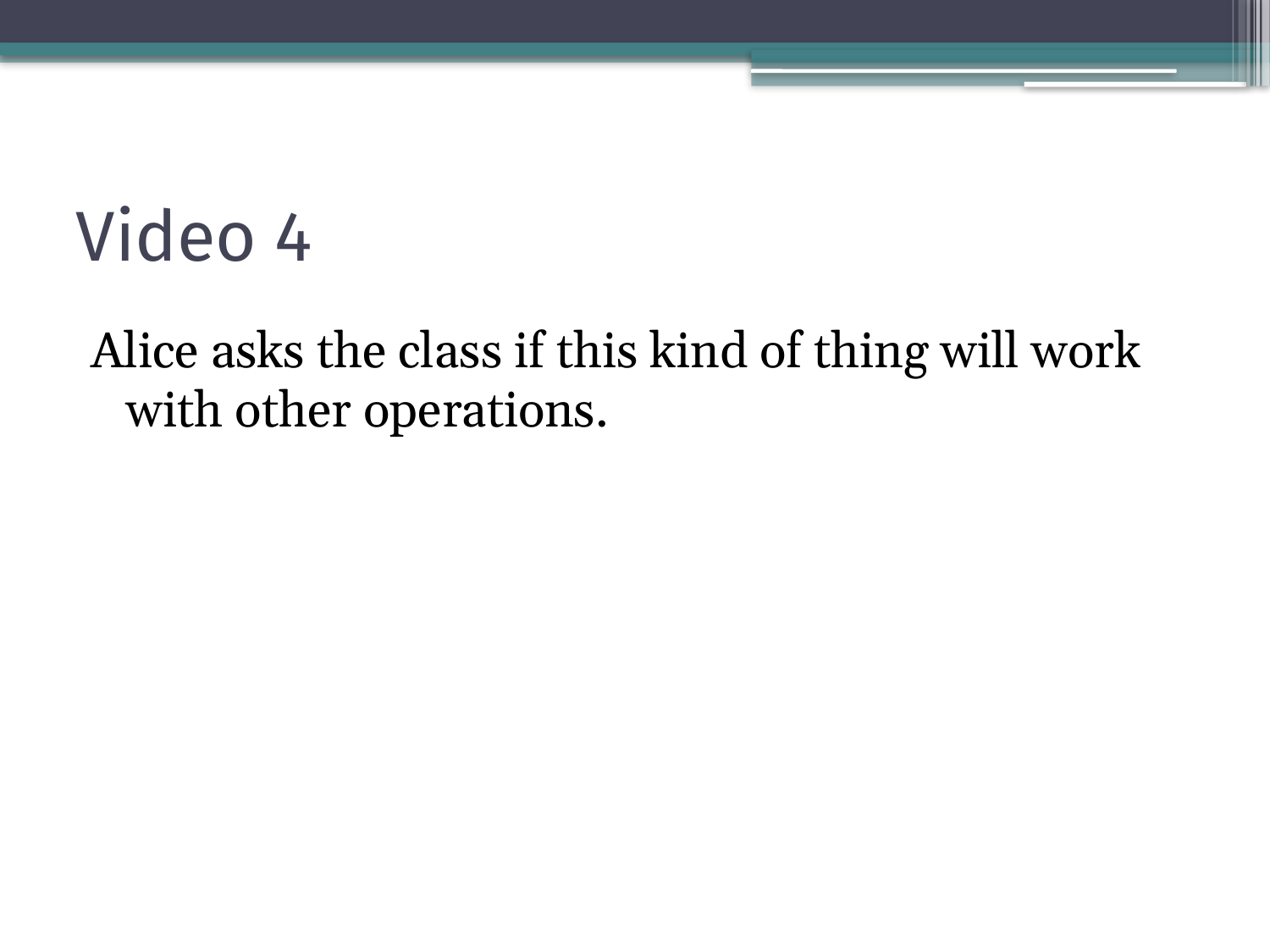

# Video 4
Alice asks the class if this kind of thing will work with other operations.